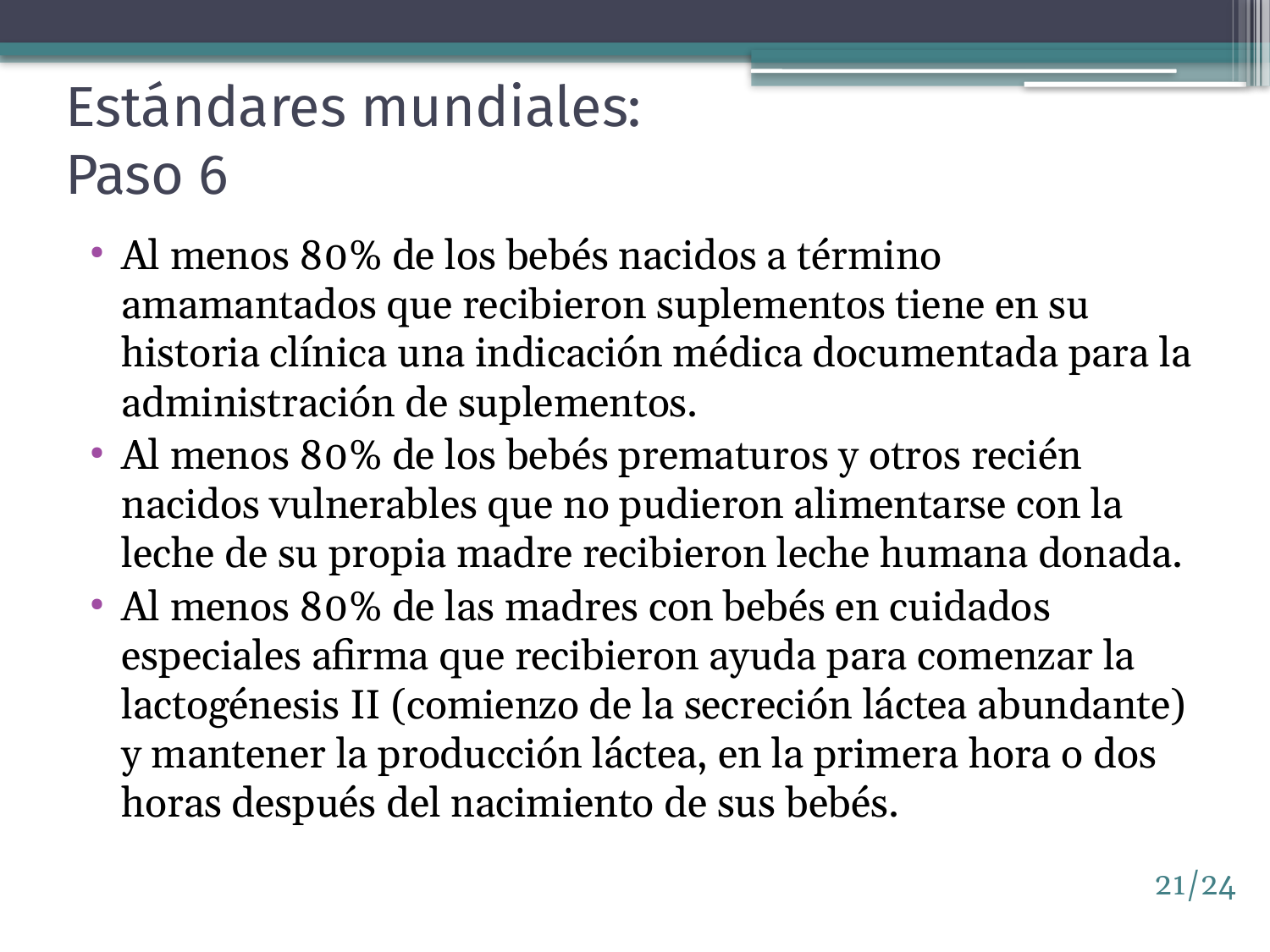

# Estándares mundiales: Paso 6
Al menos 80% de los bebés nacidos a término amamantados que recibieron suplementos tiene en su historia clínica una indicación médica documentada para la administración de suplementos.
Al menos 80% de los bebés prematuros y otros recién nacidos vulnerables que no pudieron alimentarse con la leche de su propia madre recibieron leche humana donada.
Al menos 80% de las madres con bebés en cuidados especiales afirma que recibieron ayuda para comenzar la lactogénesis II (comienzo de la secreción láctea abundante) y mantener la producción láctea, en la primera hora o dos horas después del nacimiento de sus bebés.

21/24